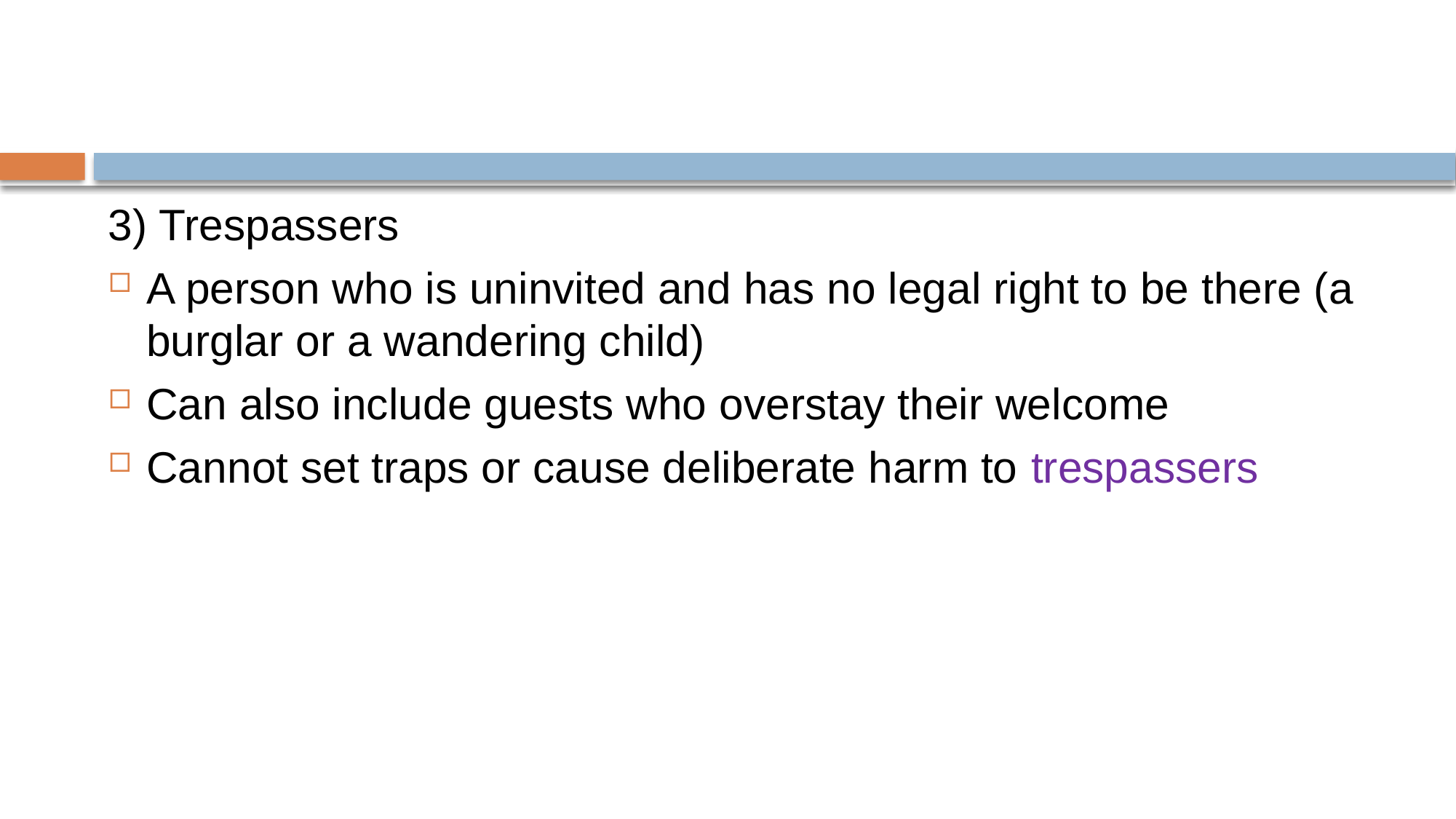

#
3) Trespassers
A person who is uninvited and has no legal right to be there (a burglar or a wandering child)
Can also include guests who overstay their welcome
Cannot set traps or cause deliberate harm to trespassers